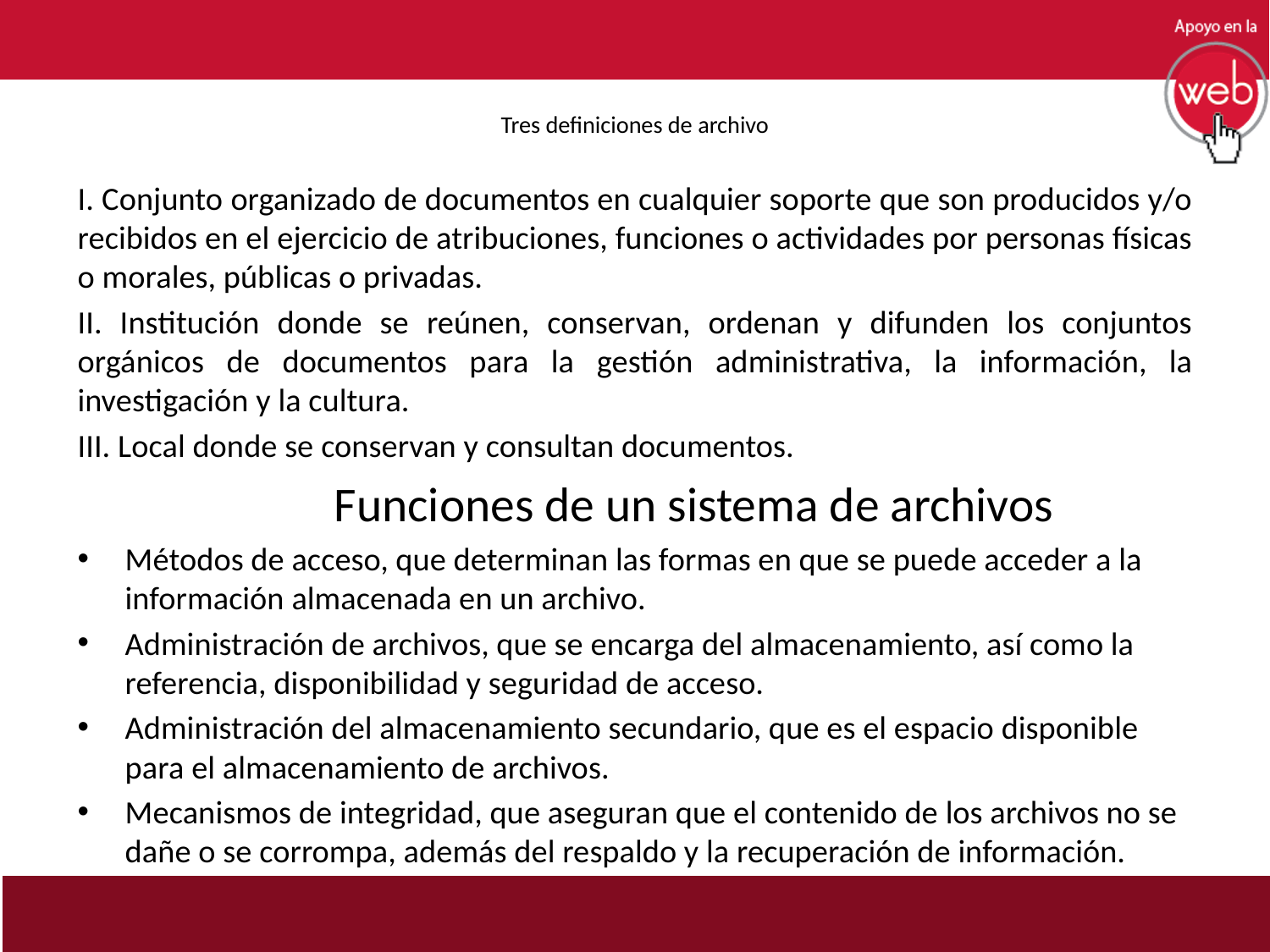

# Tres definiciones de archivo
I. Conjunto organizado de documentos en cualquier soporte que son producidos y/o recibidos en el ejercicio de atribuciones, funciones o actividades por personas físicas o morales, públicas o privadas.
II. Institución donde se reúnen, conservan, ordenan y difunden los conjuntos orgánicos de documentos para la gestión administrativa, la información, la investigación y la cultura.
III. Local donde se conservan y consultan documentos.
	Funciones de un sistema de archivos
Métodos de acceso, que determinan las formas en que se puede acceder a la información almacenada en un archivo.
Administración de archivos, que se encarga del almacenamiento, así como la referencia, disponibilidad y seguridad de acceso.
Administración del almacenamiento secundario, que es el espacio disponible para el almacenamiento de archivos.
Mecanismos de integridad, que aseguran que el contenido de los archivos no se dañe o se corrompa, además del respaldo y la recuperación de información.